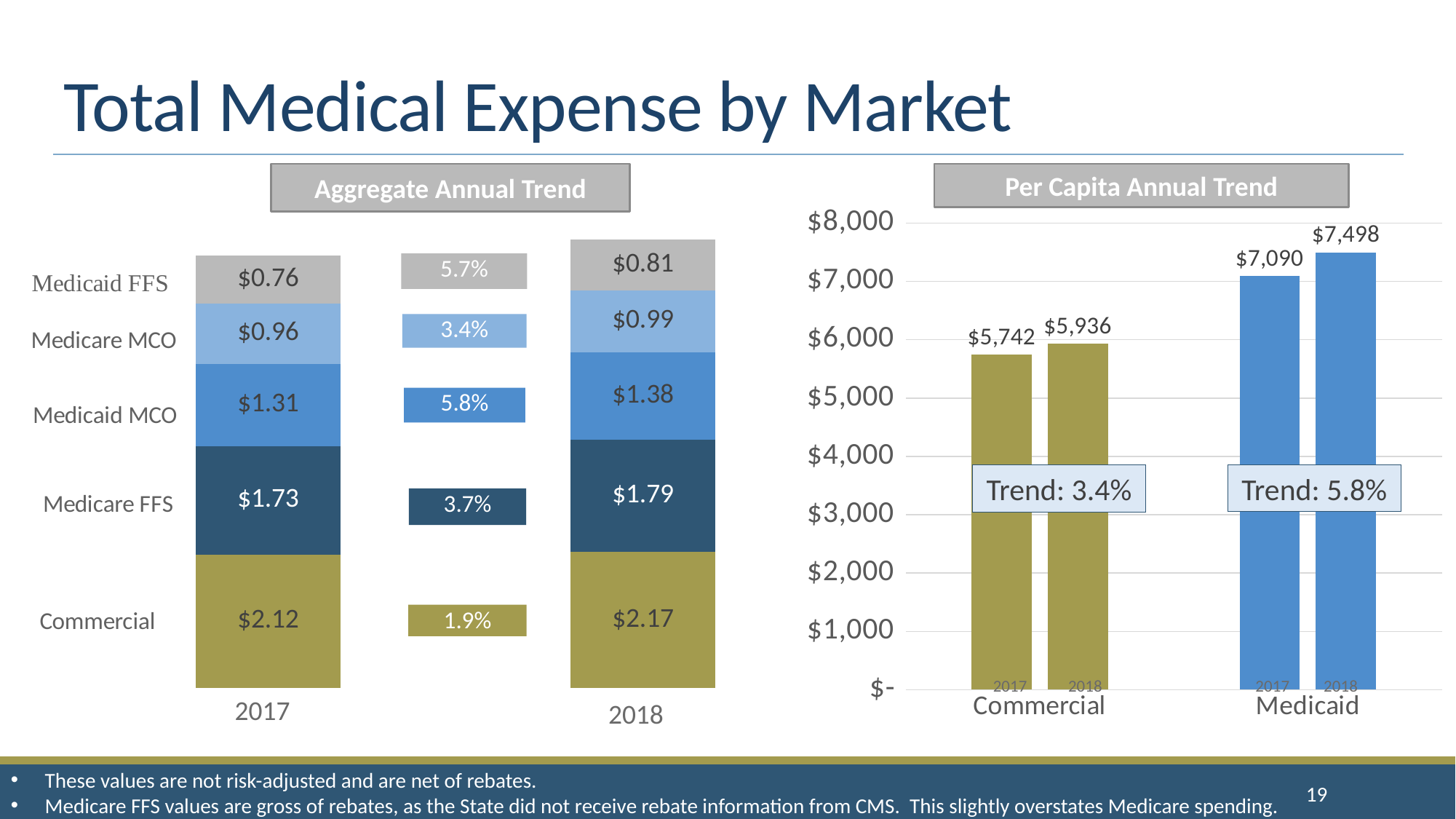

# Total Medical Expense by Market

### Chart

| Category | Commercial | Medicare FFS | Medicaid MCO | Medicare MCO | Medicaid FFS |
|---|---|---|---|---|---|
| 2017 | 2.1247815248558 | 1.72801588567 | 1.3075827797297563 | 0.9620483461047136 | 0.7626036484800001 |
| 2018 | 2.165838836217953 | 1.79182018966 | 1.383190256992738 | 0.9943709901748952 | 0.80607717144 |
Aggregate Annual Trend
Per Capita Annual Trend

### Chart

| Category | 2017 | 2018 |
|---|---|---|
| Commercial | 5741.589526684864 | 5935.65613895796 |
| Medicaid | 7089.941561399553 | 7498.072179652356 |
Trend: 5.8%
Trend: 3.4%
2017
2018
2017
2018
2017
2018
These values are not risk-adjusted and are net of rebates.
Medicare FFS values are gross of rebates, as the State did not receive rebate information from CMS.  This slightly overstates Medicare spending.
19